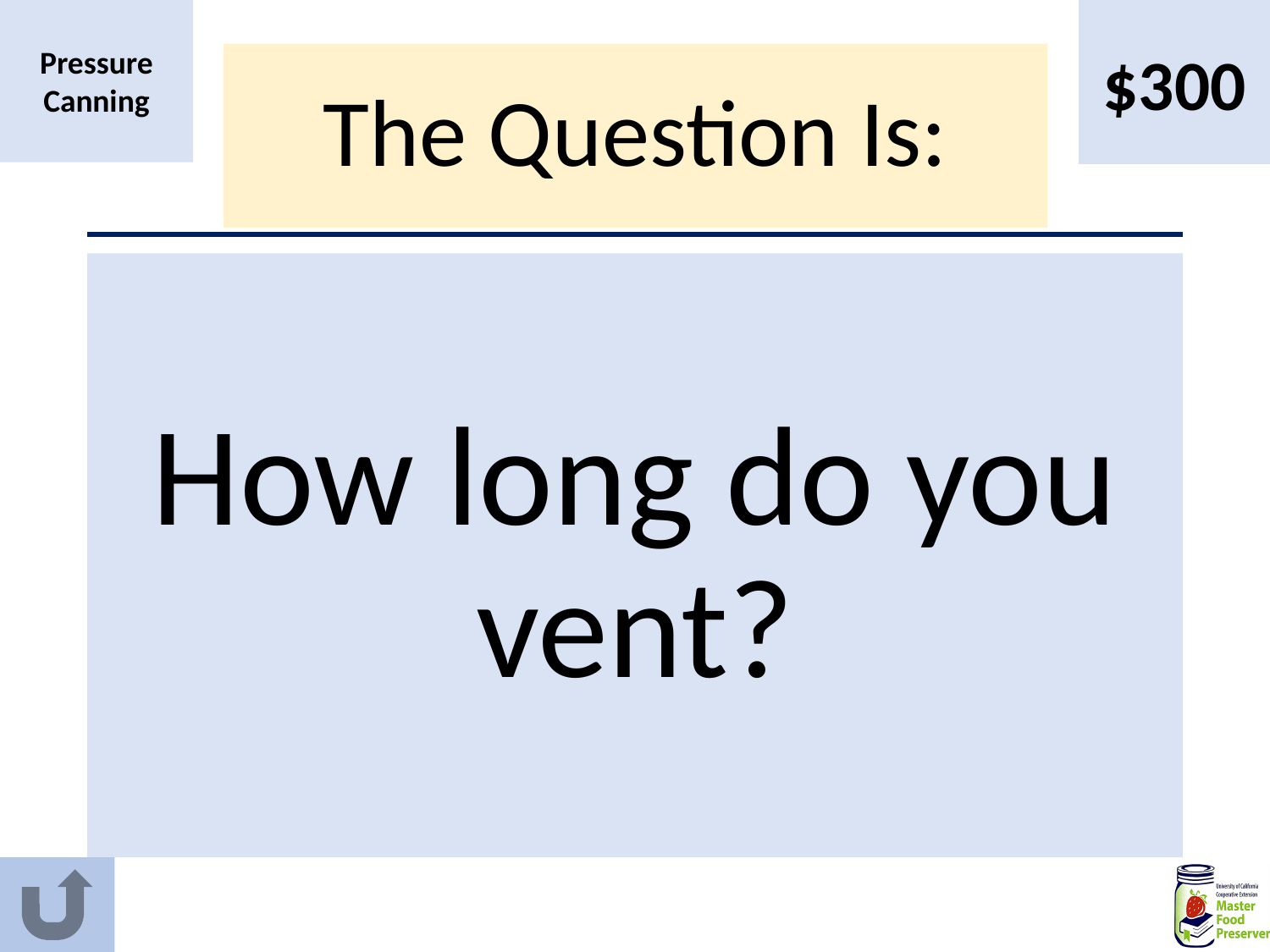

$300
Pressure Canning
# The Question Is:
How long do you vent?